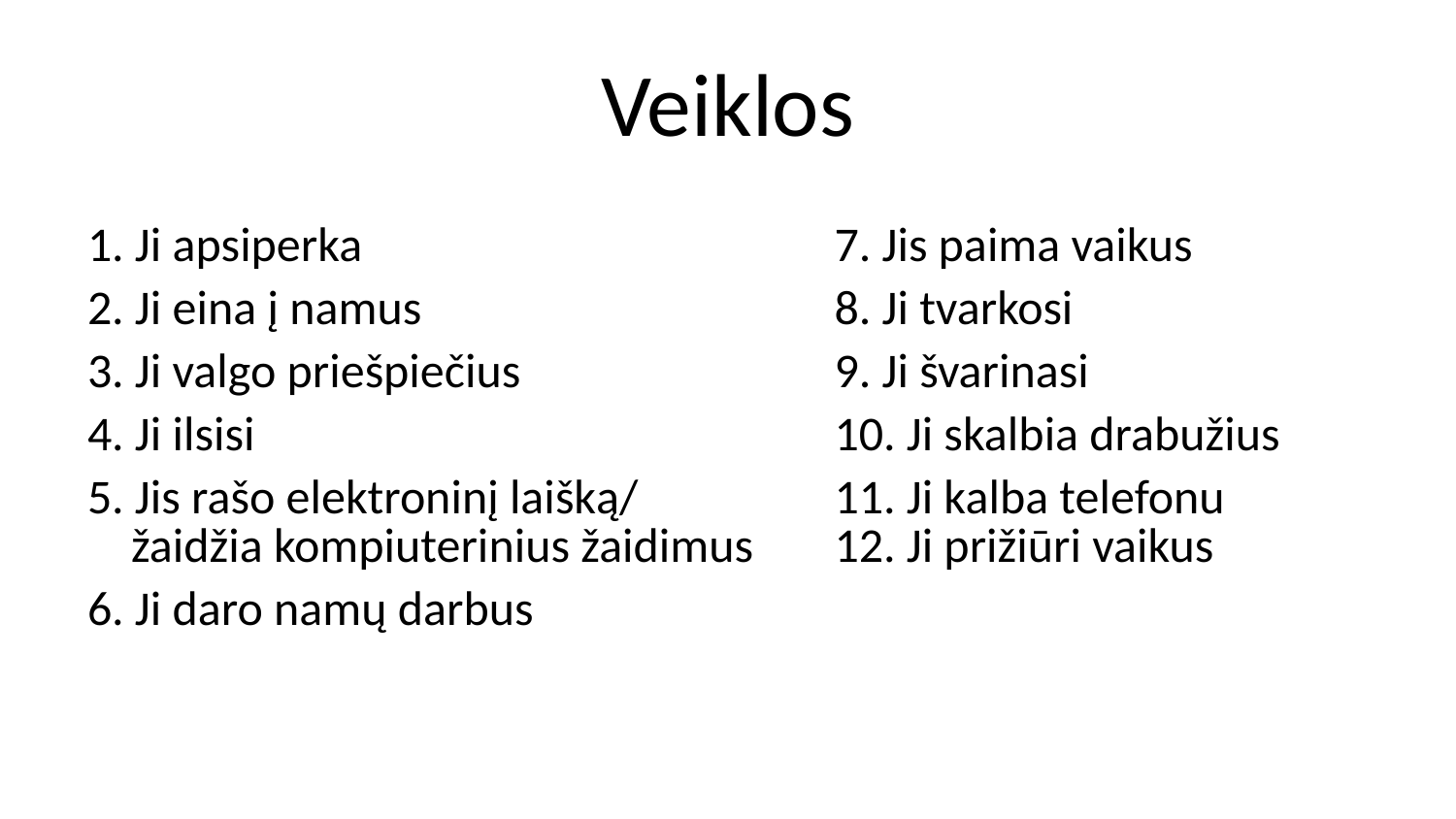

# Veiklos
| 1. Ji apsiperka | 7. Jis paima vaikus |
| --- | --- |
| 2. Ji eina į namus | 8. Ji tvarkosi |
| 3. Ji valgo priešpiečius | 9. Ji švarinasi |
| 4. Ji ilsisi | 10. Ji skalbia drabužius |
| 5. Jis rašo elektroninį laišką/ žaidžia kompiuterinius žaidimus | 11. Ji kalba telefonu 12. Ji prižiūri vaikus |
| 6. Ji daro namų darbus |  |